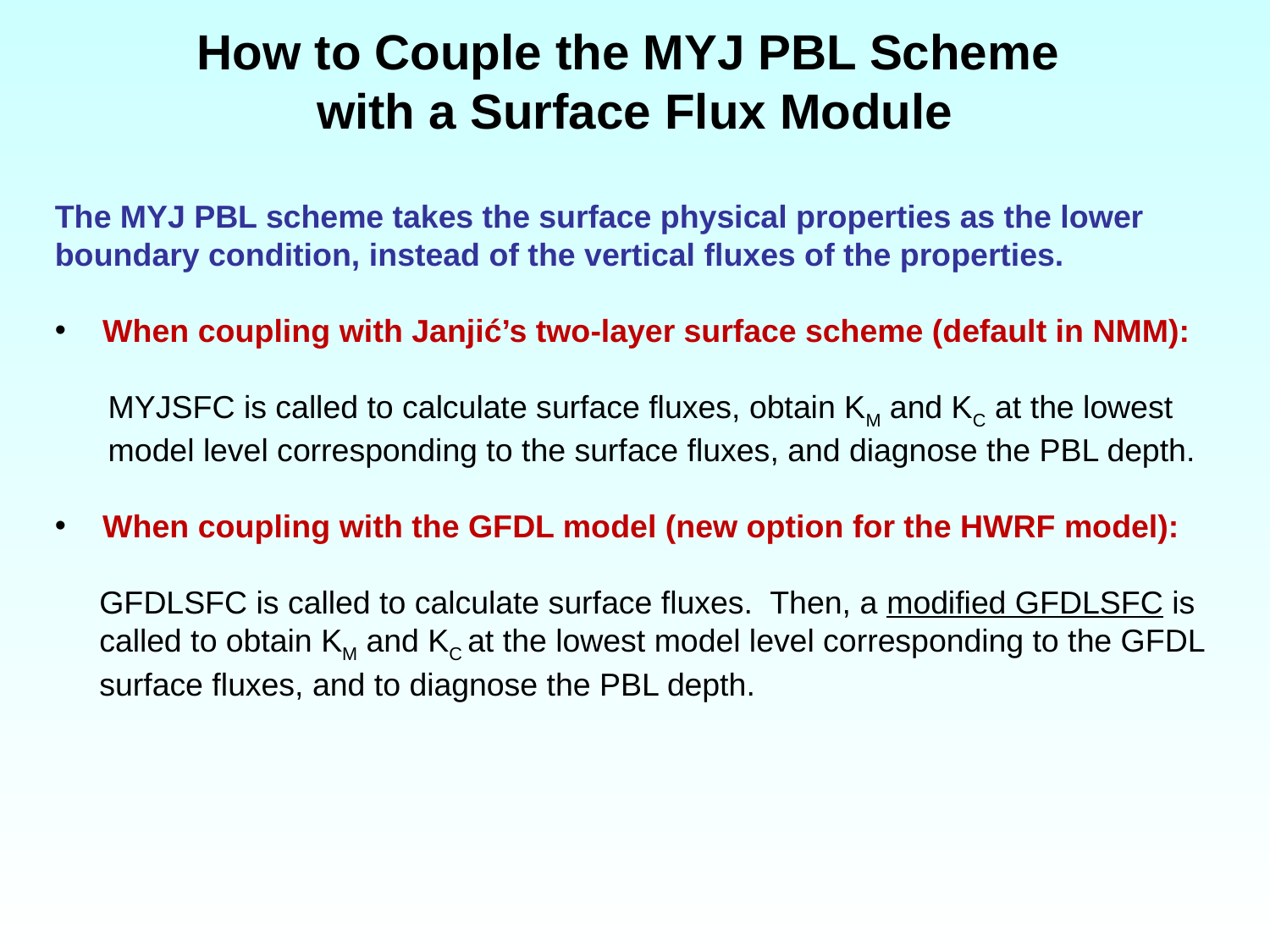

# How to Couple the MYJ PBL Scheme with a Surface Flux Module
The MYJ PBL scheme takes the surface physical properties as the lower boundary condition, instead of the vertical fluxes of the properties.

  When coupling with Janjić’s two-layer surface scheme (default in NMM):

      MYJSFC is called to calculate surface fluxes, obtain KM and KC at the lowest
      model level corresponding to the surface fluxes, and diagnose the PBL depth.

  When coupling with the GFDL model (new option for the HWRF model):

     GFDLSFC is called to calculate surface fluxes.  Then, a modified GFDLSFC is
     called to obtain KM and KC at the lowest model level corresponding to the GFDL
     surface fluxes, and to diagnose the PBL depth.